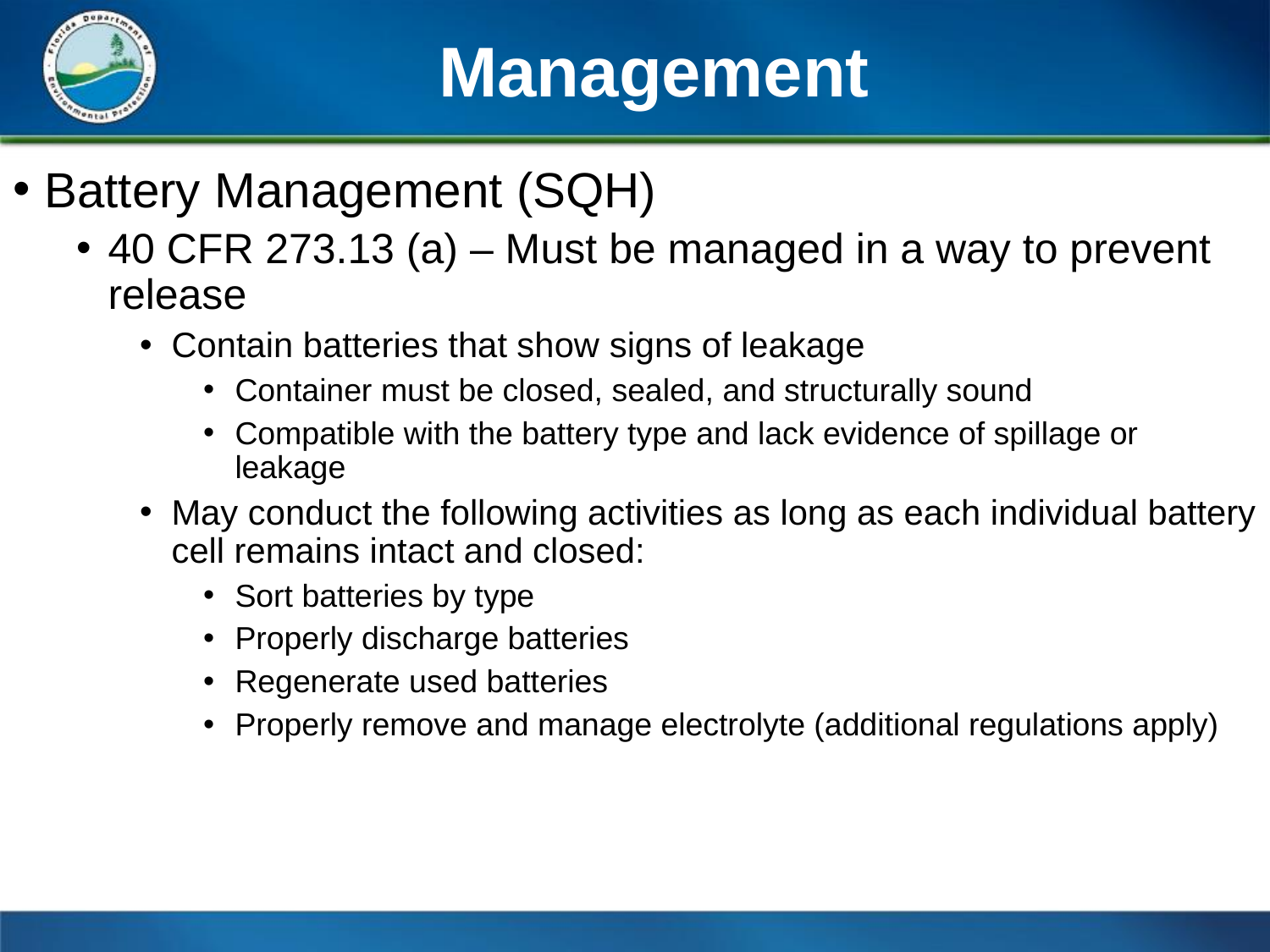

# Management
Battery Management (SQH)
40 CFR 273.13 (a) – Must be managed in a way to prevent release
Contain batteries that show signs of leakage
Container must be closed, sealed, and structurally sound
Compatible with the battery type and lack evidence of spillage or leakage
May conduct the following activities as long as each individual battery cell remains intact and closed:
Sort batteries by type
Properly discharge batteries
Regenerate used batteries
Properly remove and manage electrolyte (additional regulations apply)